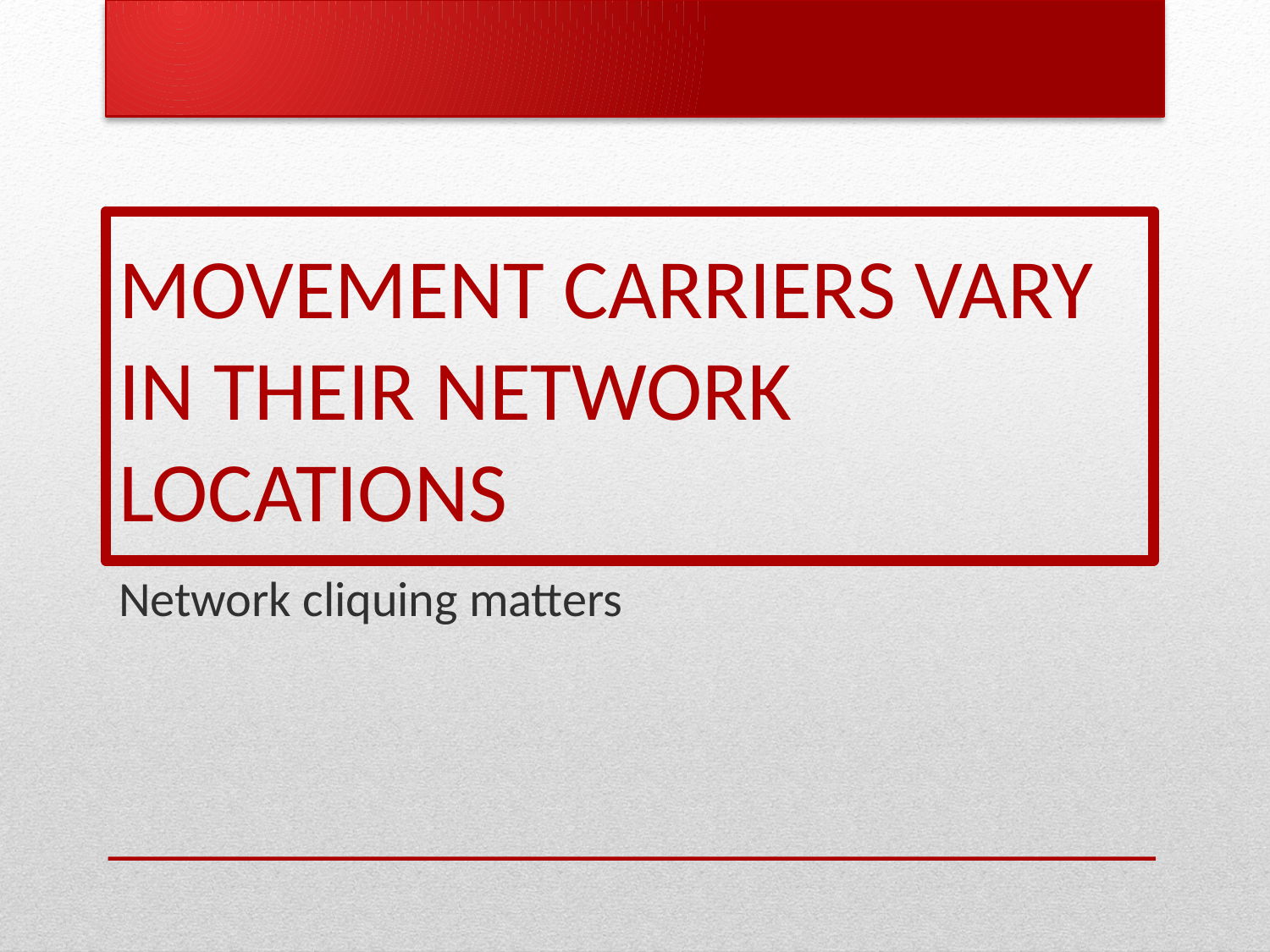

# Movement Carriers vary in their network locations
Network cliquing matters